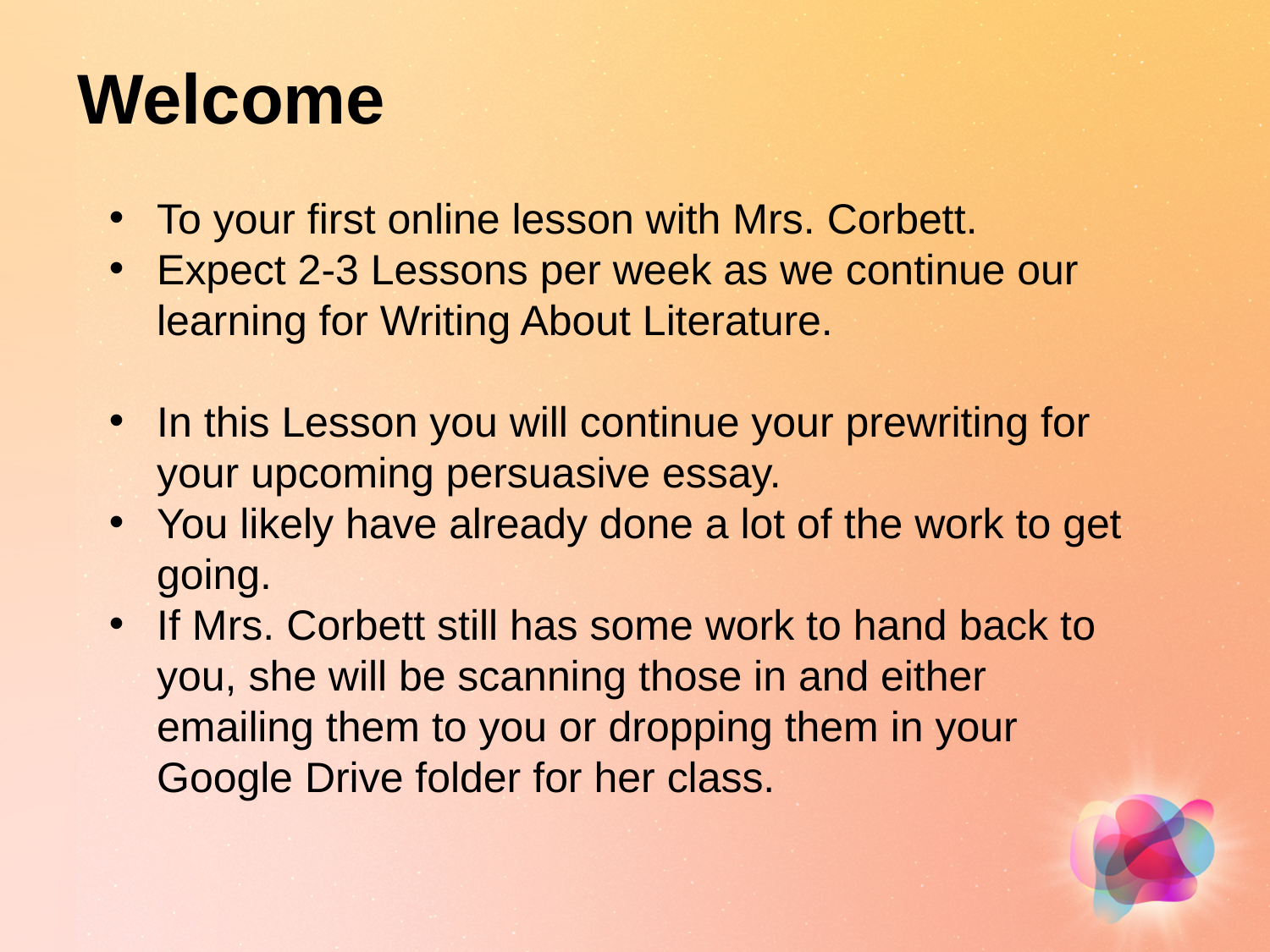

# Welcome
To your first online lesson with Mrs. Corbett.
Expect 2-3 Lessons per week as we continue our learning for Writing About Literature.

In this Lesson you will continue your prewriting for your upcoming persuasive essay.
You likely have already done a lot of the work to get going.
If Mrs. Corbett still has some work to hand back to you, she will be scanning those in and either emailing them to you or dropping them in your Google Drive folder for her class.